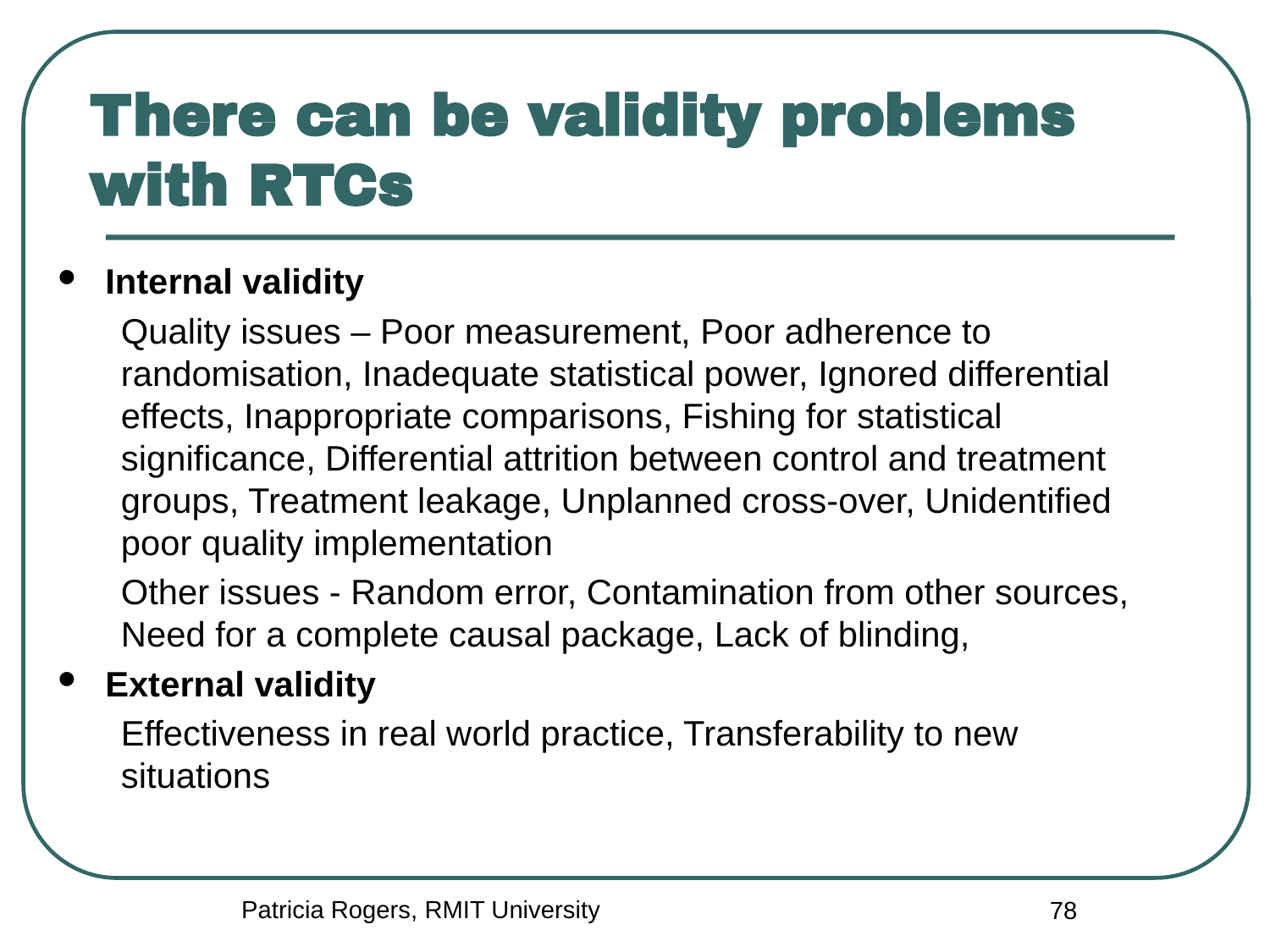

# There can be validity problems with RTCs
Internal validity
Quality issues – Poor measurement, Poor adherence to randomisation, Inadequate statistical power, Ignored differential effects, Inappropriate comparisons, Fishing for statistical significance, Differential attrition between control and treatment groups, Treatment leakage, Unplanned cross-over, Unidentified poor quality implementation
Other issues - Random error, Contamination from other sources, Need for a complete causal package, Lack of blinding,
External validity
Effectiveness in real world practice, Transferability to new situations

Patricia Rogers, RMIT University
78